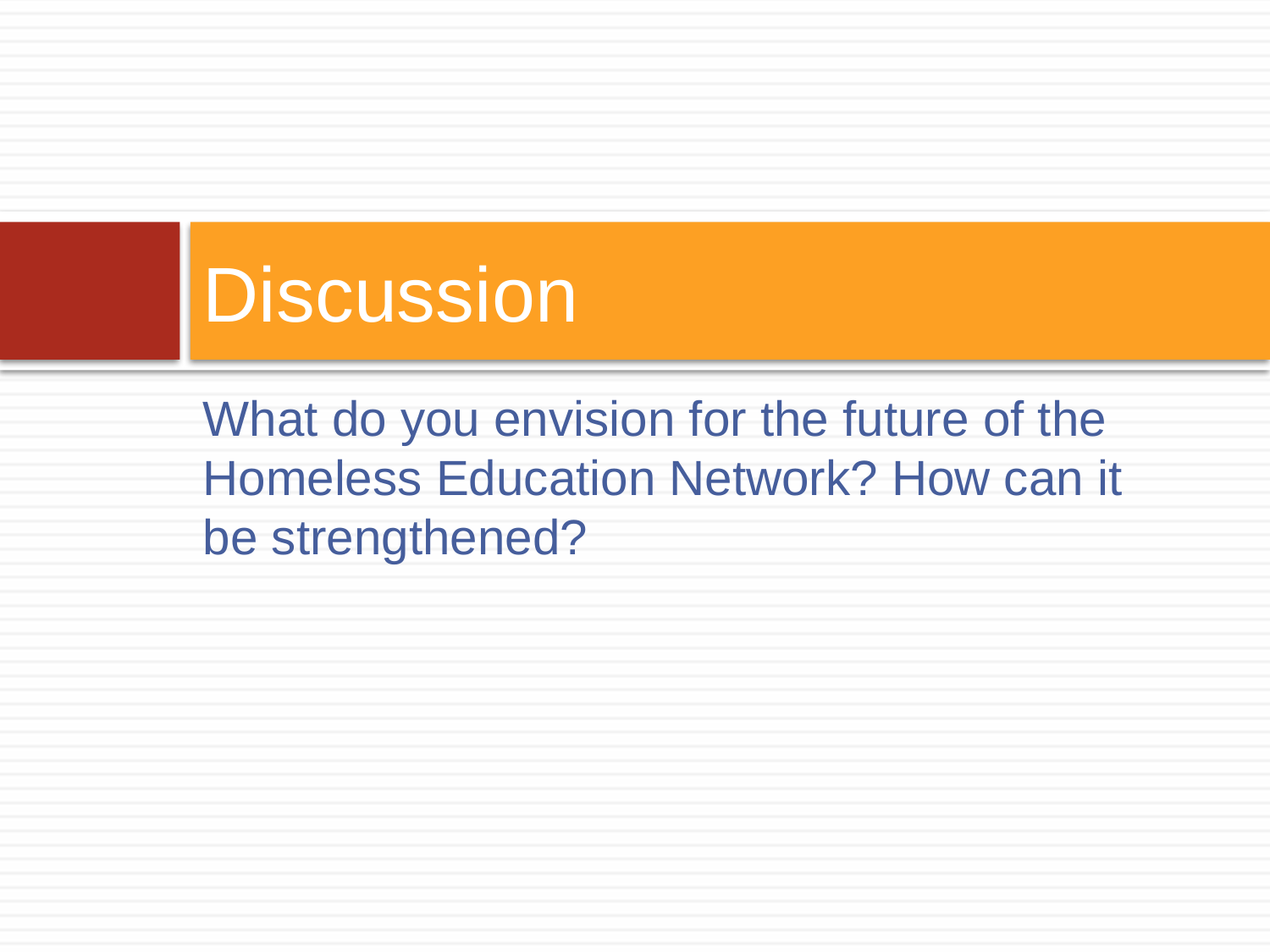

# Discussion
What do you envision for the future of the Homeless Education Network? How can it be strengthened?